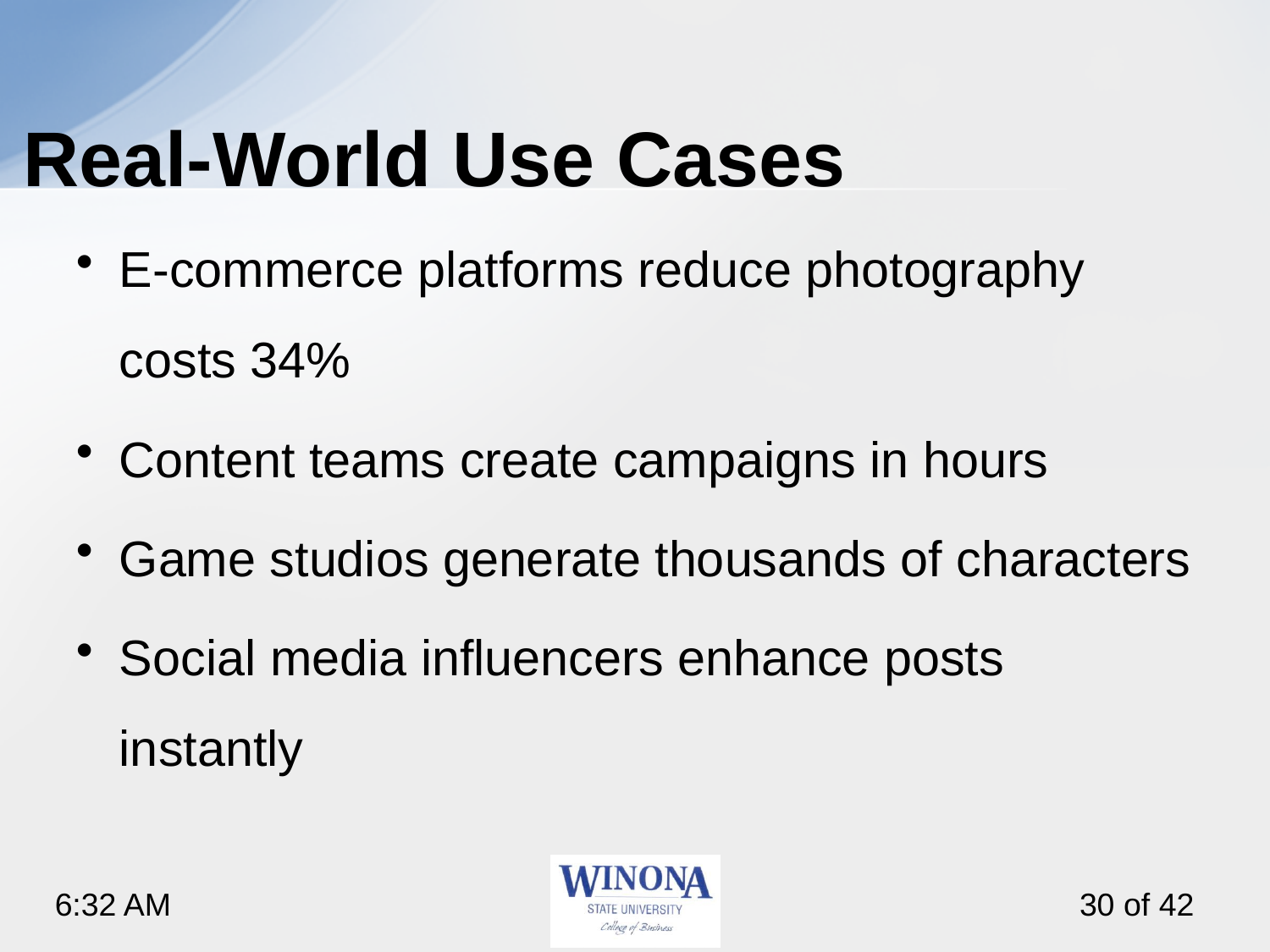

# Real-World Use Cases
E-commerce platforms reduce photography costs 34%
Content teams create campaigns in hours
Game studios generate thousands of characters
Social media influencers enhance posts instantly